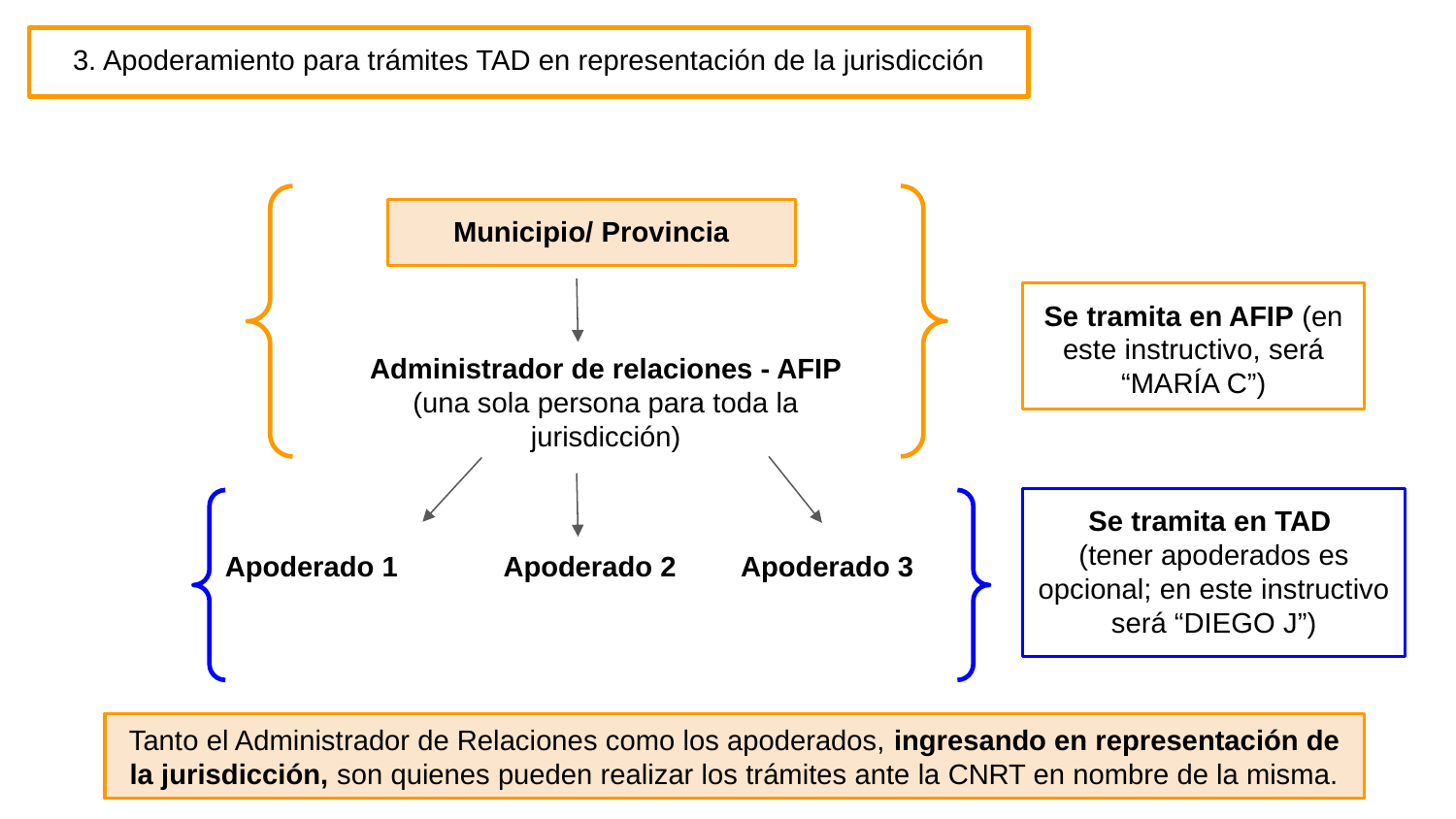

3. Apoderamiento para trámites TAD en representación de la jurisdicción

Municipio/ Provincia
Se tramita en AFIP (en este instructivo, será “MARÍA C”)
Administrador de relaciones - AFIP
(una sola persona para toda la jurisdicción)
Se tramita en TAD
(tener apoderados es opcional; en este instructivo será “DIEGO J”)

Apoderado 1
Apoderado 2
Apoderado 3
Tanto el Administrador de Relaciones como los apoderados, ingresando en representación de la jurisdicción, son quienes pueden realizar los trámites ante la CNRT en nombre de la misma.